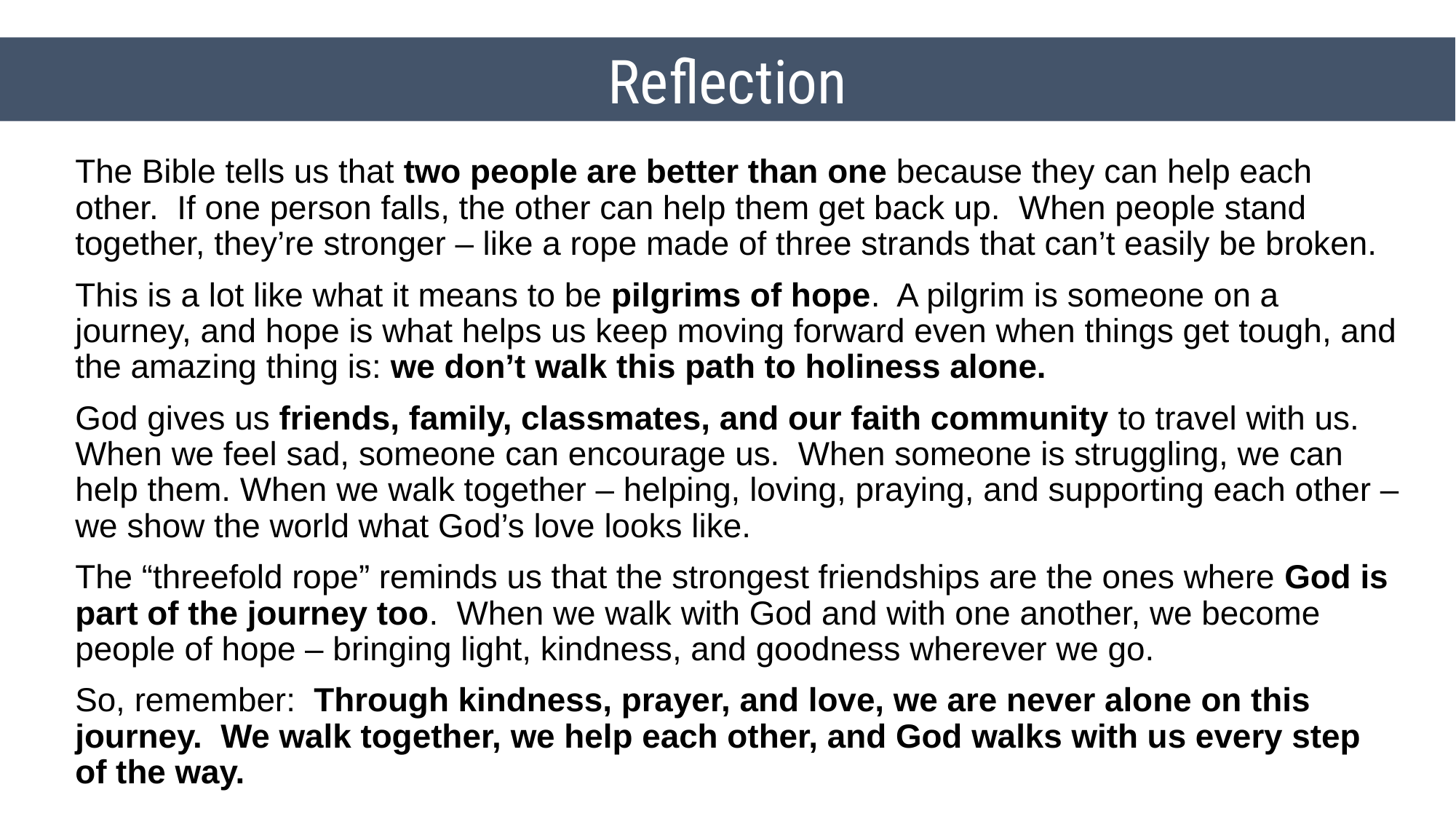

Reflection
The Bible tells us that two people are better than one because they can help each other.  If one person falls, the other can help them get back up.  When people stand together, they’re stronger – like a rope made of three strands that can’t easily be broken.
This is a lot like what it means to be pilgrims of hope.  A pilgrim is someone on a journey, and hope is what helps us keep moving forward even when things get tough, and the amazing thing is: we don’t walk this path to holiness alone.
God gives us friends, family, classmates, and our faith community to travel with us.  When we feel sad, someone can encourage us.  When someone is struggling, we can help them. When we walk together – helping, loving, praying, and supporting each other – we show the world what God’s love looks like.
The “threefold rope” reminds us that the strongest friendships are the ones where God is part of the journey too.  When we walk with God and with one another, we become people of hope – bringing light, kindness, and goodness wherever we go.
So, remember:  Through kindness, prayer, and love, we are never alone on this journey.  We walk together, we help each other, and God walks with us every step of the way.